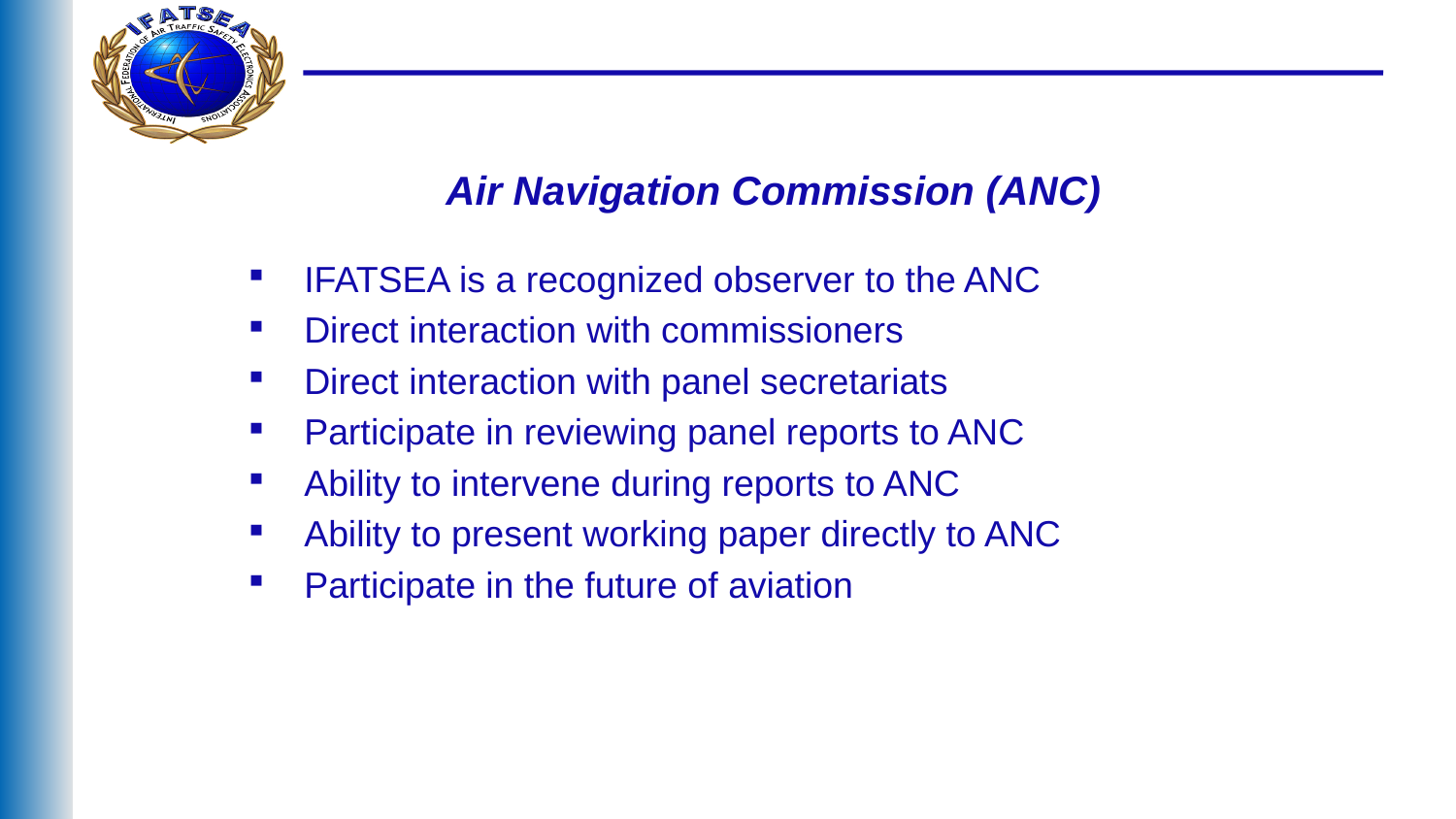

# Air Navigation Commission (ANC)
IFATSEA is a recognized observer to the ANC
Direct interaction with commissioners
Direct interaction with panel secretariats
Participate in reviewing panel reports to ANC
Ability to intervene during reports to ANC
Ability to present working paper directly to ANC
Participate in the future of aviation